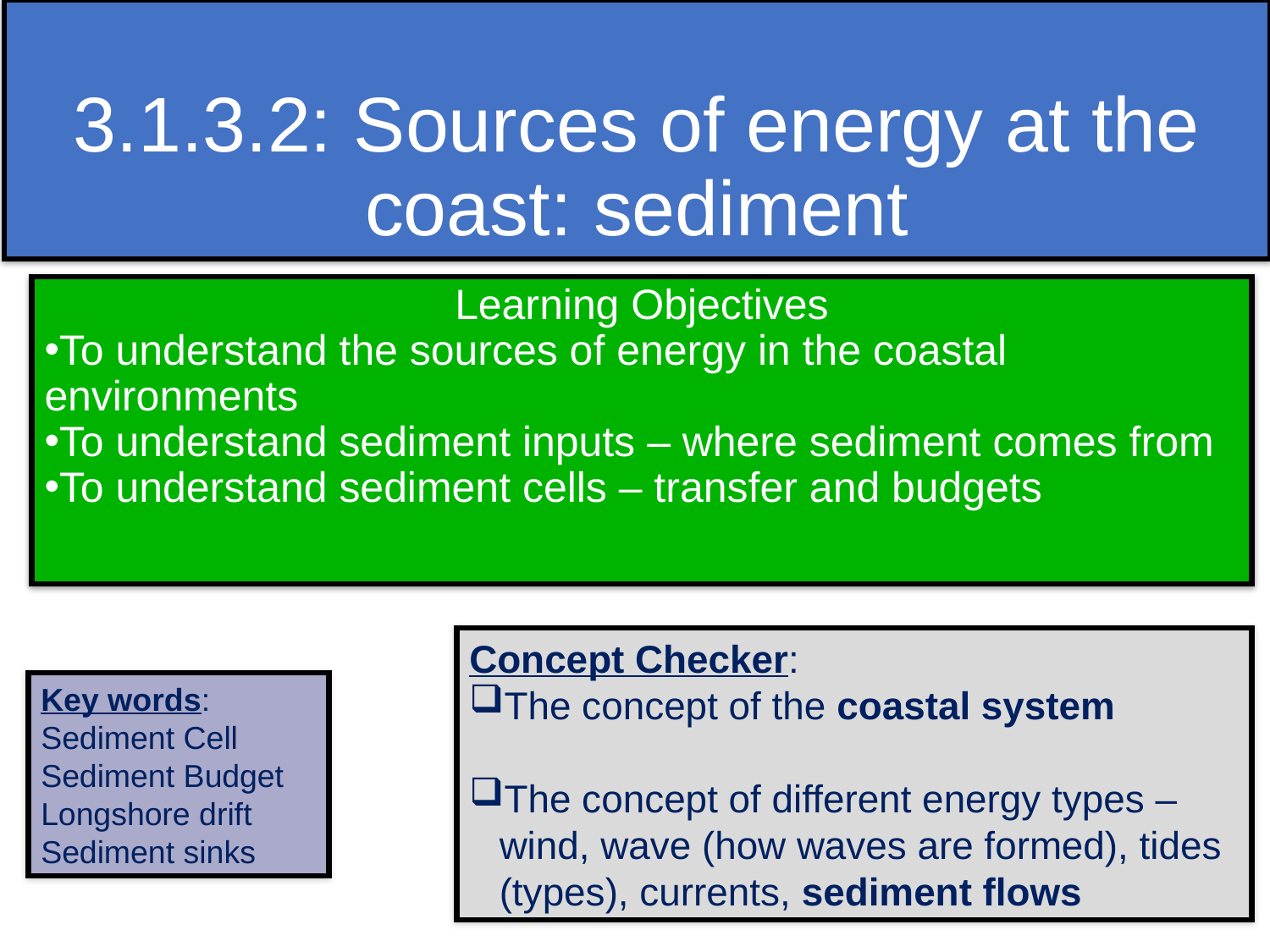

# 3.1.3.2: Sources of energy at the coast: sediment
Learning Objectives
To understand the sources of energy in the coastal environments
To understand sediment inputs – where sediment comes from
To understand sediment cells – transfer and budgets

Concept Checker:
The concept of the coastal system

The concept of different energy types – wind, wave (how waves are formed), tides (types), currents, sediment flows
Key words:
Sediment Cell
Sediment Budget
Longshore drift
Sediment sinks